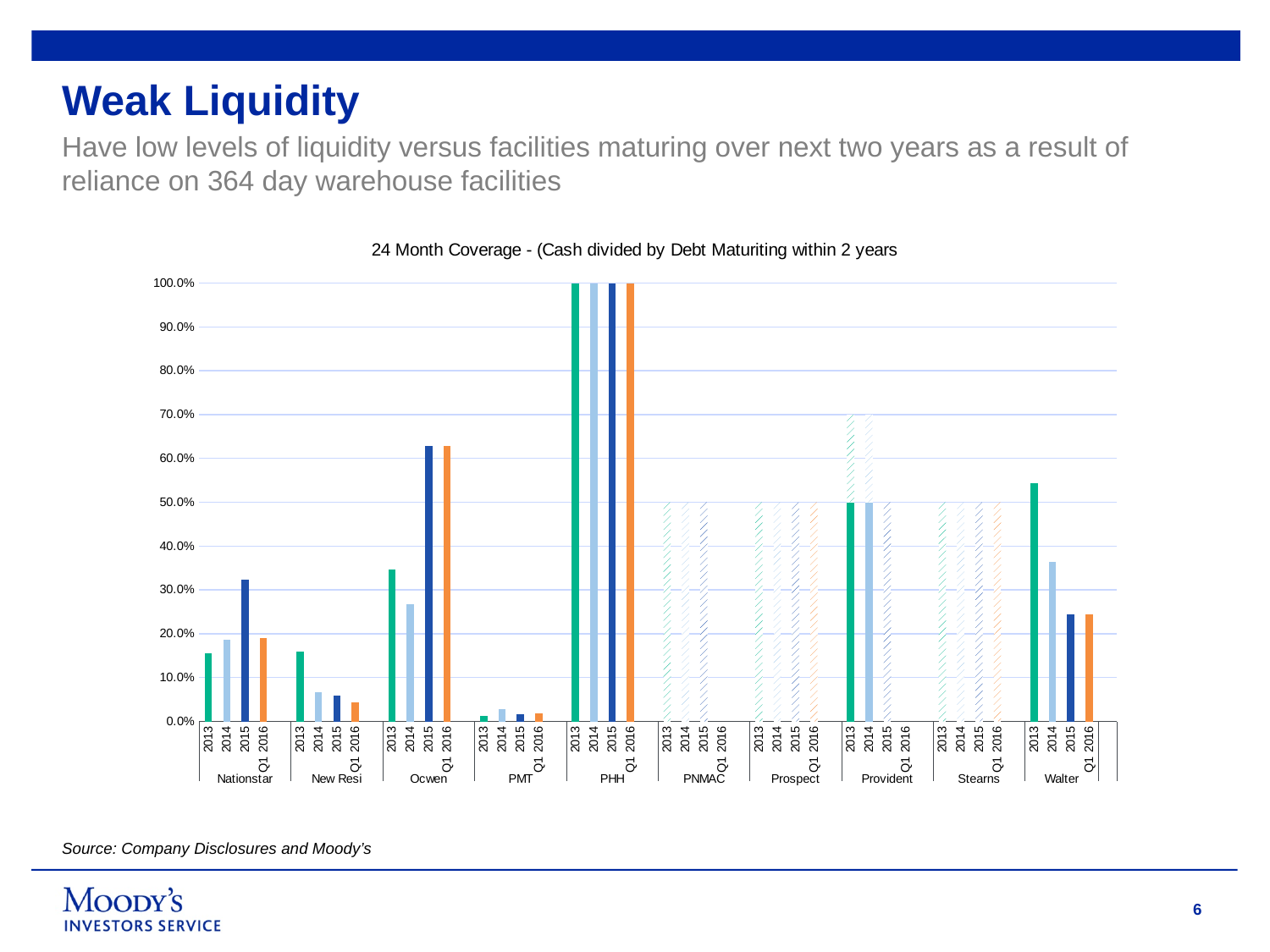

# Weak Liquidity
Have low levels of liquidity versus facilities maturing over next two years as a result of reliance on 364 day warehouse facilities

### Chart: 24 Month Coverage - (Cash divided by Debt Maturiting within 2 years

| Category | 2013 | 2014 | 2015 | Q1 2016 | 2013 Ext | 2014 Ext | 2015 Ext | Q1 2016 Ext |
|---|---|---|---|---|---|---|---|---|
| 2013 | 0.15480038 | None | None | None | None | None | None | None |
| 2014 | None | 0.18603502 | None | None | None | None | None | None |
| 2015 | None | None | 0.32386194 | None | None | None | None | None |
| Q1 2016 | None | None | None | 0.1909099 | None | None | None | None |
|  | None | None | None | None | None | None | None | None |
| 2013 | 0.15826938 | None | None | None | None | None | None | None |
| 2014 | None | 0.06714387 | None | None | None | None | None | None |
| 2015 | None | None | 0.05886996 | None | None | None | None | None |
| Q1 2016 | None | None | None | 0.04327945 | None | None | None | None |
|  | None | None | None | None | None | None | None | None |
| 2013 | 0.34585429 | None | None | None | None | None | None | None |
| 2014 | None | 0.26758305 | None | None | None | None | None | None |
| 2015 | None | None | 0.62746054 | None | None | None | None | None |
| Q1 2016 | None | None | None | 0.62746054 | None | None | None | None |
|  | None | None | None | None | None | None | None | None |
| 2013 | 0.01209566 | None | None | None | None | None | None | None |
| 2014 | None | 0.02777303 | None | None | None | None | None | None |
| 2015 | None | None | 0.01726099 | None | None | None | None | None |
| Q1 2016 | None | None | None | 0.0190547 | None | None | None | None |
|  | None | None | None | None | None | None | None | None |
| 2013 | 1.61626694 | None | None | None | None | None | None | None |
| 2014 | None | 1.57375 | None | None | None | None | None | None |
| 2015 | None | None | 1.4335443 | None | None | None | None | None |
| Q1 2016 | None | None | None | 1.55647841 | None | None | None | None |
|  | None | None | None | None | None | None | None | None |
| 2013 | 0.0 | None | None | None | 0.5 | None | None | None |
| 2014 | None | 0.0 | None | None | None | 0.5 | None | None |
| 2015 | None | None | 0.0 | None | None | None | 0.5 | None |
| Q1 2016 | None | None | None | None | None | None | None | None |
|  | None | None | None | None | None | None | None | None |
| 2013 | 0.0 | None | None | None | 0.5 | None | None | None |
| 2014 | None | 0.0 | None | None | None | 0.5 | None | None |
| 2015 | None | None | 0.0 | None | None | None | 0.5 | None |
| Q1 2016 | None | None | None | 0.0 | None | None | None | 0.5 |
|  | None | None | None | None | None | None | None | None |
| 2013 | 0.5 | None | None | None | 0.19999999999999996 | None | None | None |
| 2014 | None | 0.5 | None | None | None | 0.19999999999999996 | None | None |
| 2015 | None | None | 0.0 | None | None | None | 0.5 | None |
| Q1 2016 | None | None | None | None | None | None | None | None |
|  | None | None | None | None | None | None | None | None |
| 2013 | 0.0 | None | None | None | 0.5 | None | None | None |
| 2014 | None | 0.0 | None | None | None | 0.5 | None | None |
| 2015 | None | None | 0.0 | None | None | None | 0.5 | None |
| Q1 2016 | None | None | None | 0.0 | None | None | None | 0.5 |
|  | None | None | None | None | None | None | None | None |
| 2013 | 0.54340517 | None | None | None | None | None | None | None |
| 2014 | None | 0.36343413 | None | None | None | None | None | None |
| 2015 | None | None | 0.24435313 | None | None | None | None | None |
| Q1 2016 | None | None | None | 0.24435313 | None | None | None | None |
Source: Company Disclosures and Moody’s
6